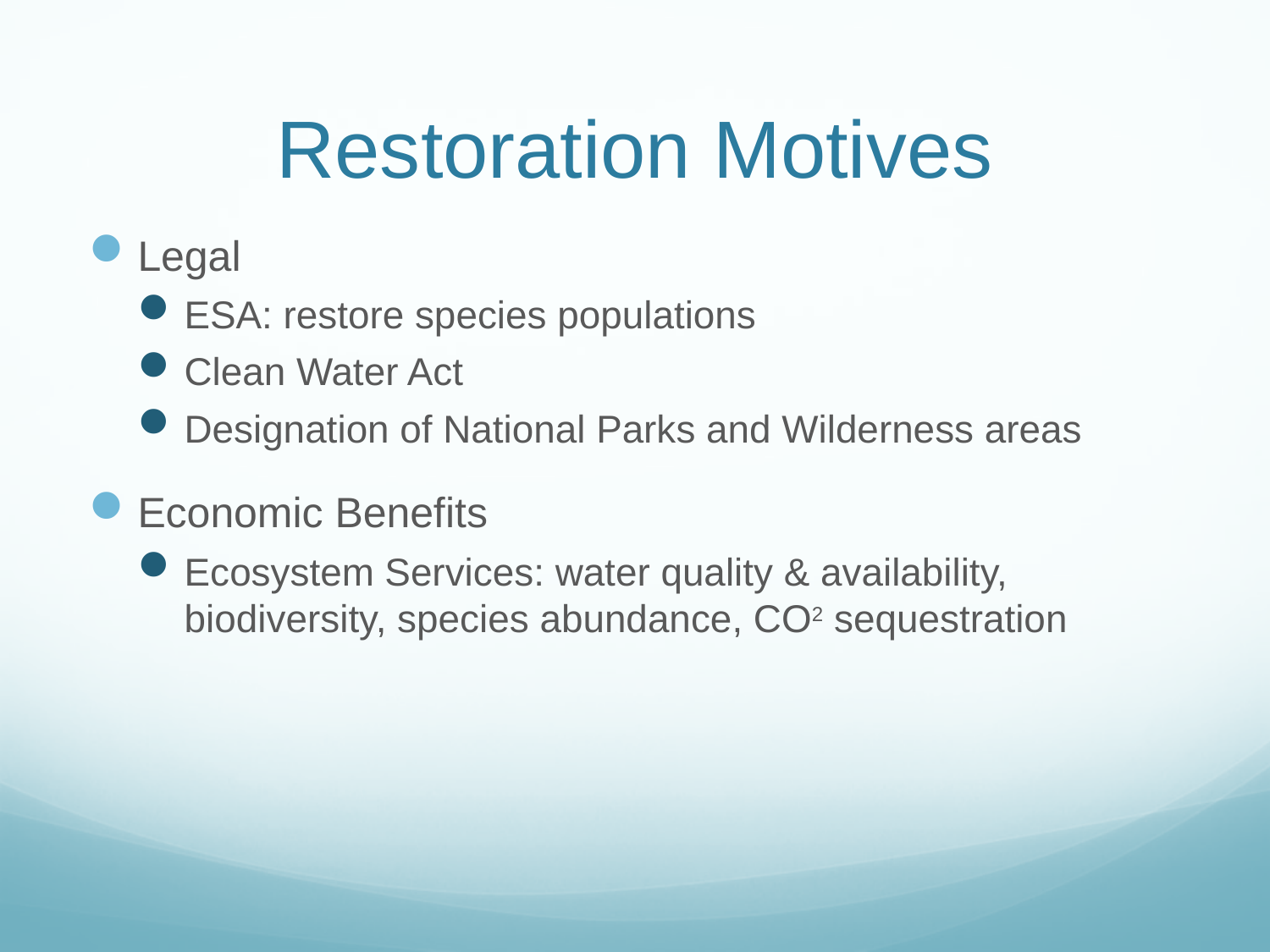

# Restoration Motives
Legal
ESA: restore species populations
Clean Water Act
Designation of National Parks and Wilderness areas
Economic Benefits
Ecosystem Services: water quality & availability, biodiversity, species abundance, CO2 sequestration